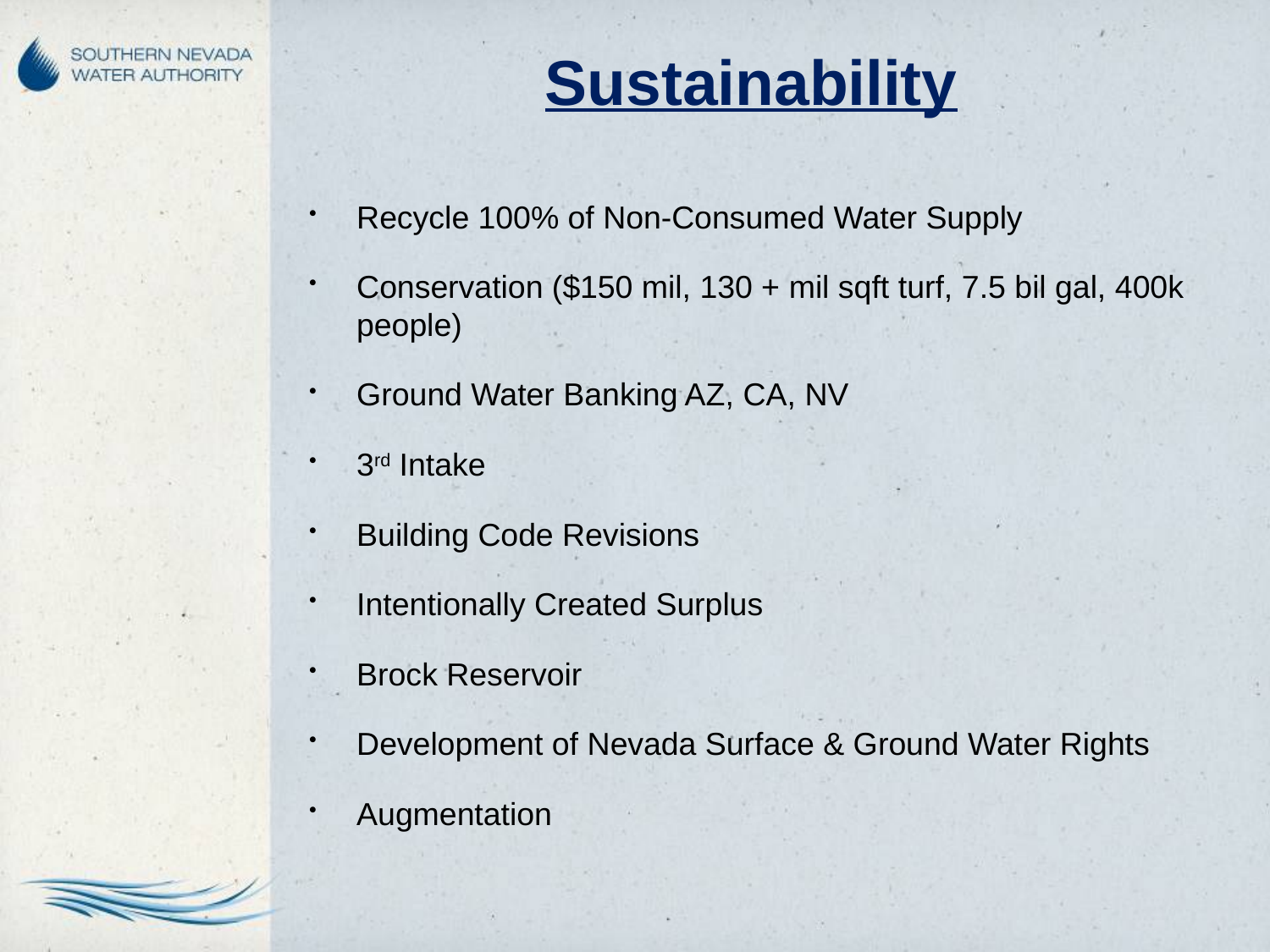

# Sustainability
Recycle 100% of Non-Consumed Water Supply
Conservation ($150 mil, 130 + mil sqft turf, 7.5 bil gal, 400k people)
Ground Water Banking AZ, CA, NV
3rd Intake
Building Code Revisions
Intentionally Created Surplus
Brock Reservoir
Development of Nevada Surface & Ground Water Rights
Augmentation